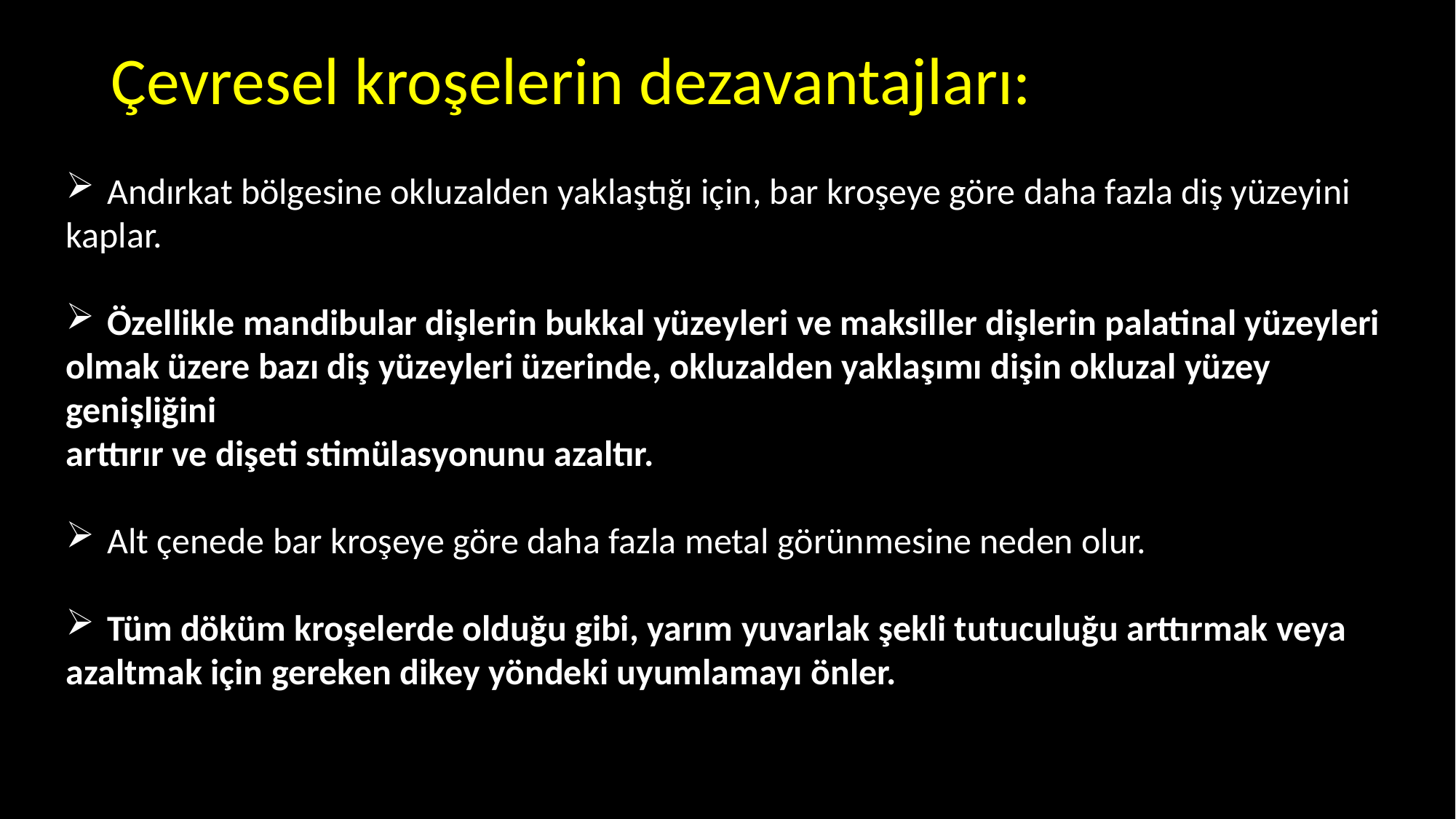

# Çevresel kroşelerin dezavantajları:
Andırkat bölgesine okluzalden yaklaştığı için, bar kroşeye göre daha fazla diş yüzeyini
kaplar.

Özellikle mandibular dişlerin bukkal yüzeyleri ve maksiller dişlerin palatinal yüzeyleri
olmak üzere bazı diş yüzeyleri üzerinde, okluzalden yaklaşımı dişin okluzal yüzey genişliğini
arttırır ve dişeti stimülasyonunu azaltır.

Alt çenede bar kroşeye göre daha fazla metal görünmesine neden olur.

Tüm döküm kroşelerde olduğu gibi, yarım yuvarlak şekli tutuculuğu arttırmak veya
azaltmak için gereken dikey yöndeki uyumlamayı önler.